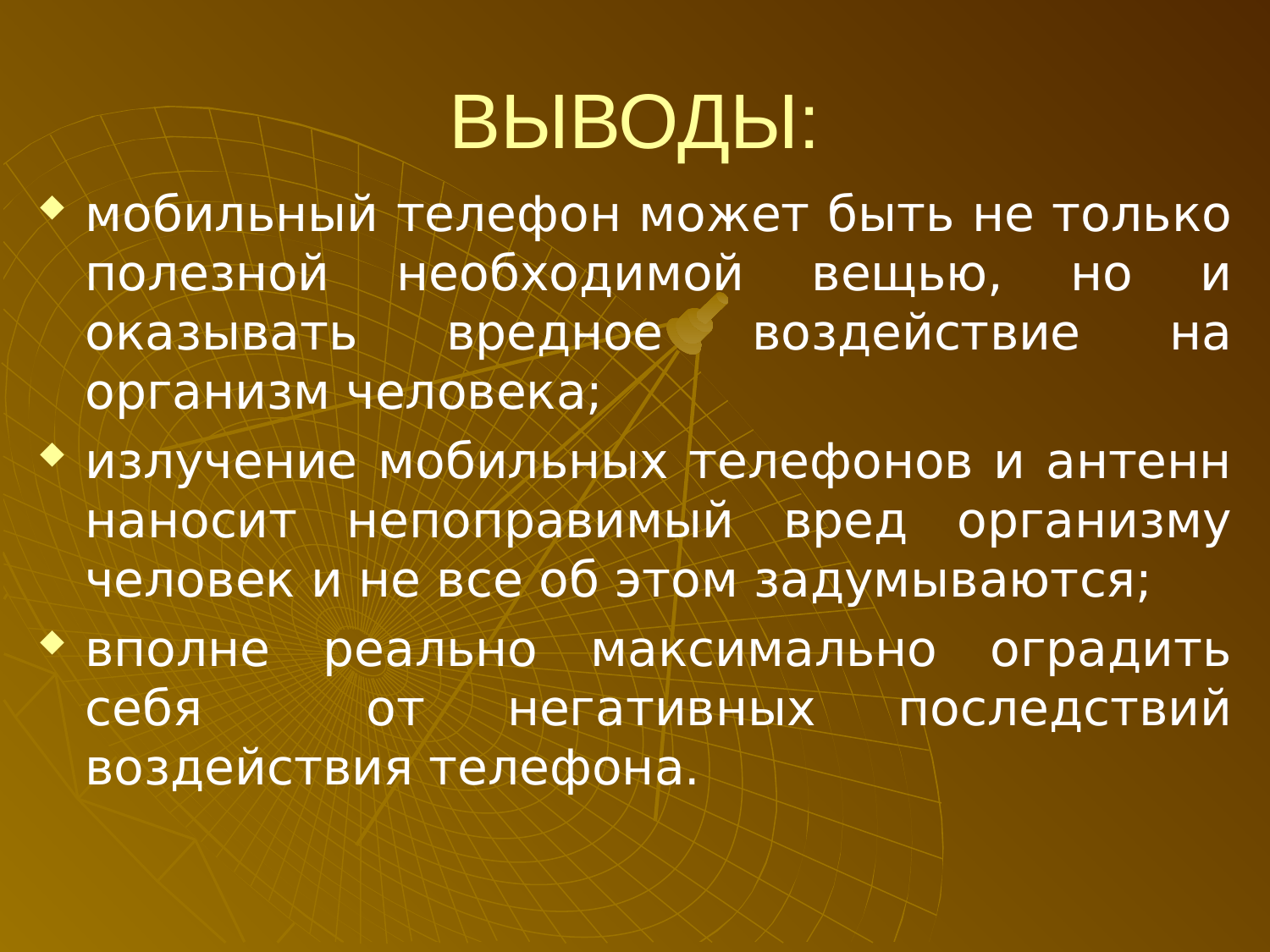

# ВЫВОДЫ:
мобильный телефон может быть не только полезной необходимой вещью, но и оказывать вредное воздействие на организм человека;
излучение мобильных телефонов и антенн наносит непоправимый вред организму человек и не все об этом задумываются;
вполне реально максимально оградить себя  от негативных последствий воздействия телефона.